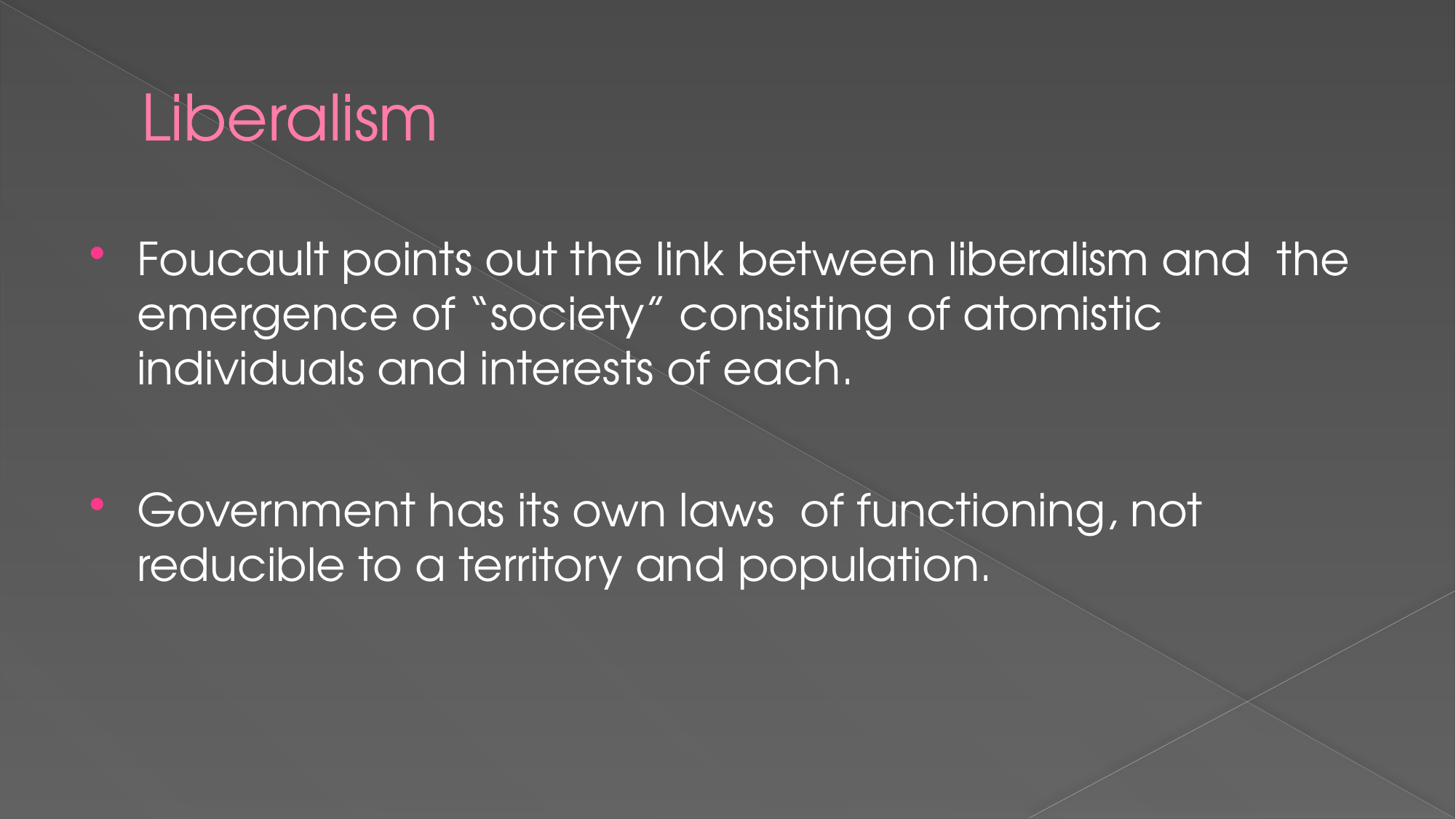

# Liberalism
Foucault points out the link between liberalism and  the emergence of “society” consisting of atomistic individuals and interests of each.

Government has its own laws  of functioning, not reducible to a territory and population.